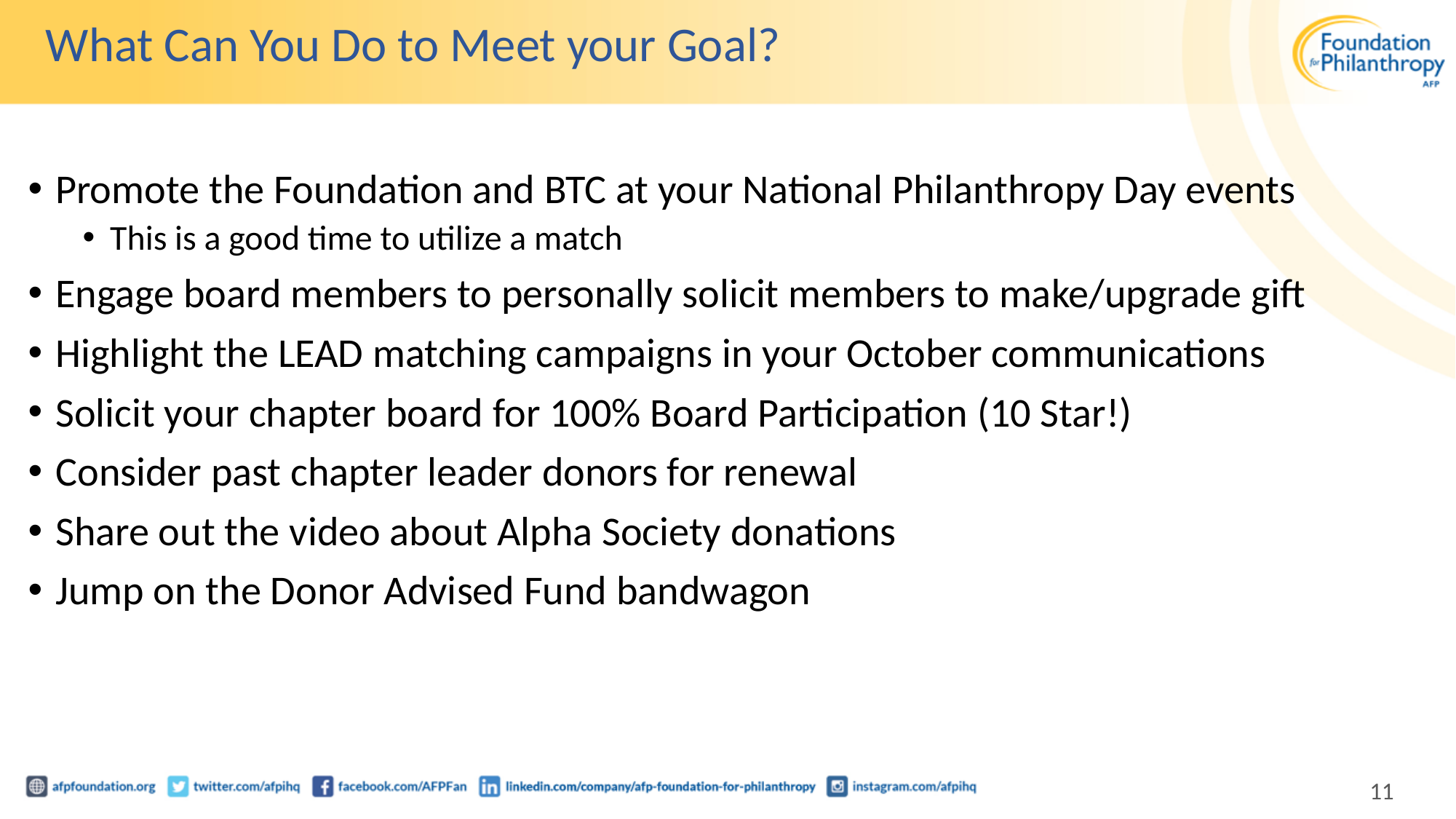

# What Can You Do to Meet your Goal?
Promote the Foundation and BTC at your National Philanthropy Day events
This is a good time to utilize a match
Engage board members to personally solicit members to make/upgrade gift
Highlight the LEAD matching campaigns in your October communications
Solicit your chapter board for 100% Board Participation (10 Star!)
Consider past chapter leader donors for renewal
Share out the video about Alpha Society donations
Jump on the Donor Advised Fund bandwagon